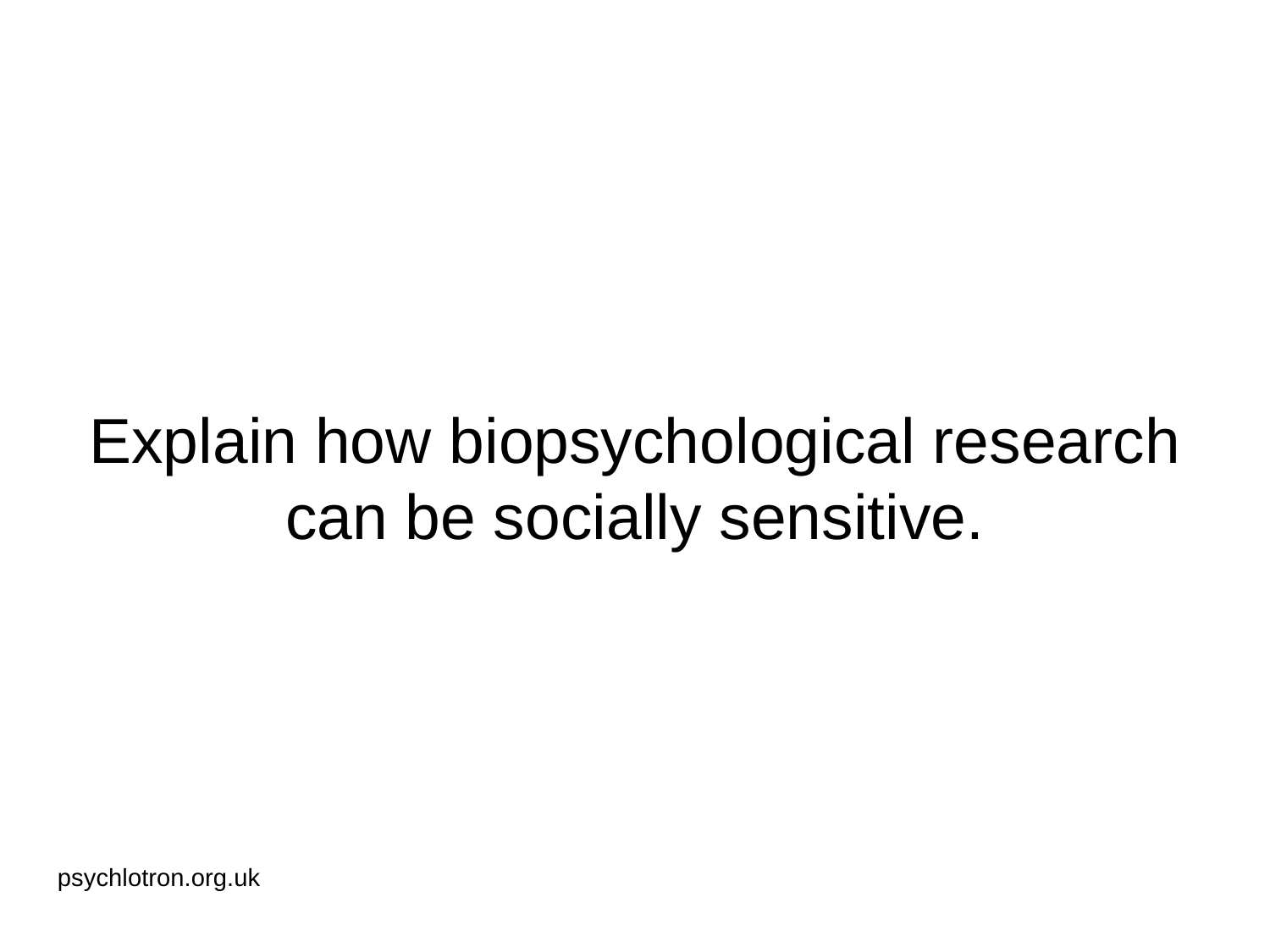

# Explain how biopsychological research can be socially sensitive.